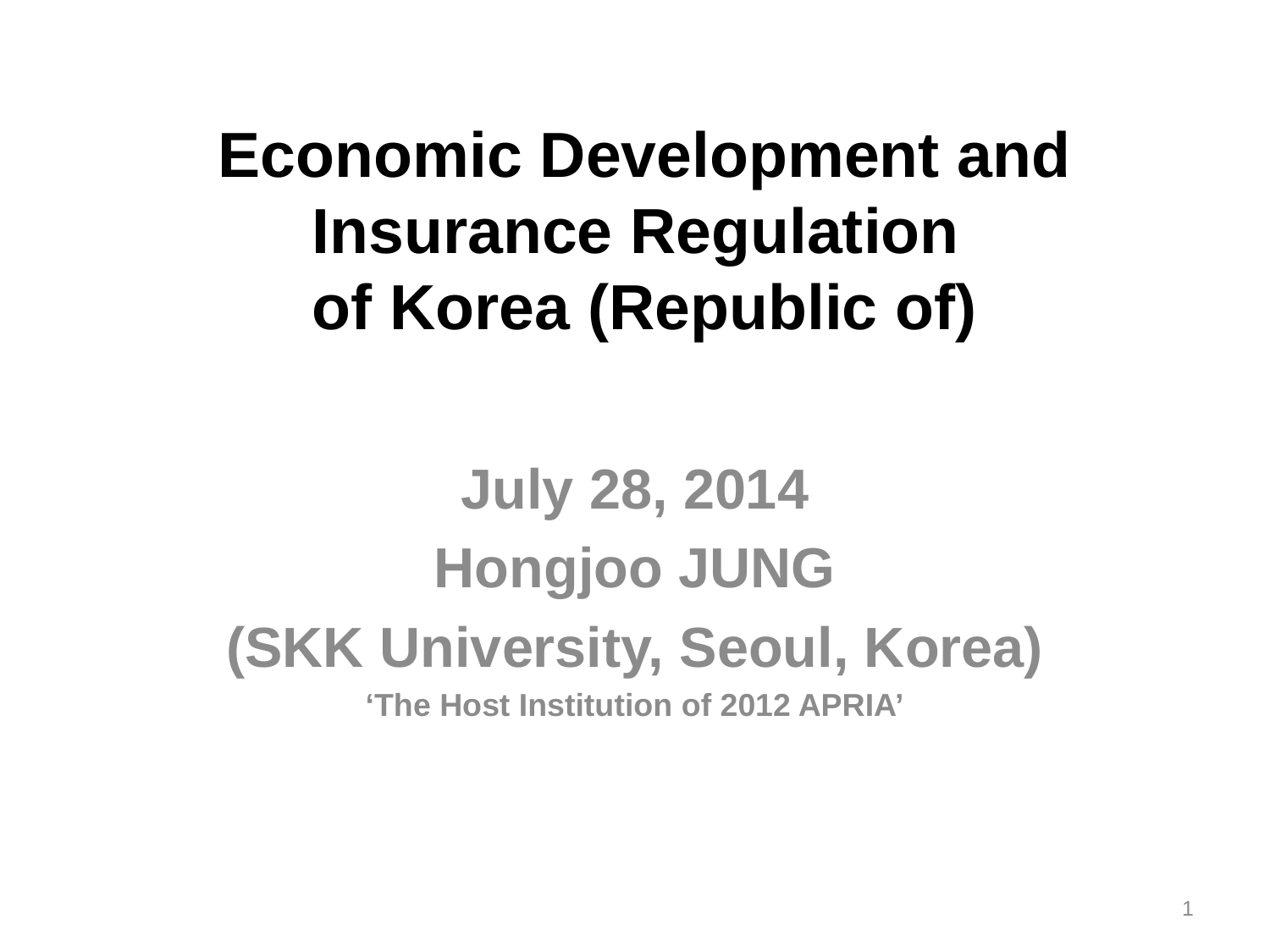

# Economic Development and Insurance Regulation of Korea (Republic of)
July 28, 2014
Hongjoo JUNG
(SKK University, Seoul, Korea)
‘The Host Institution of 2012 APRIA’
1